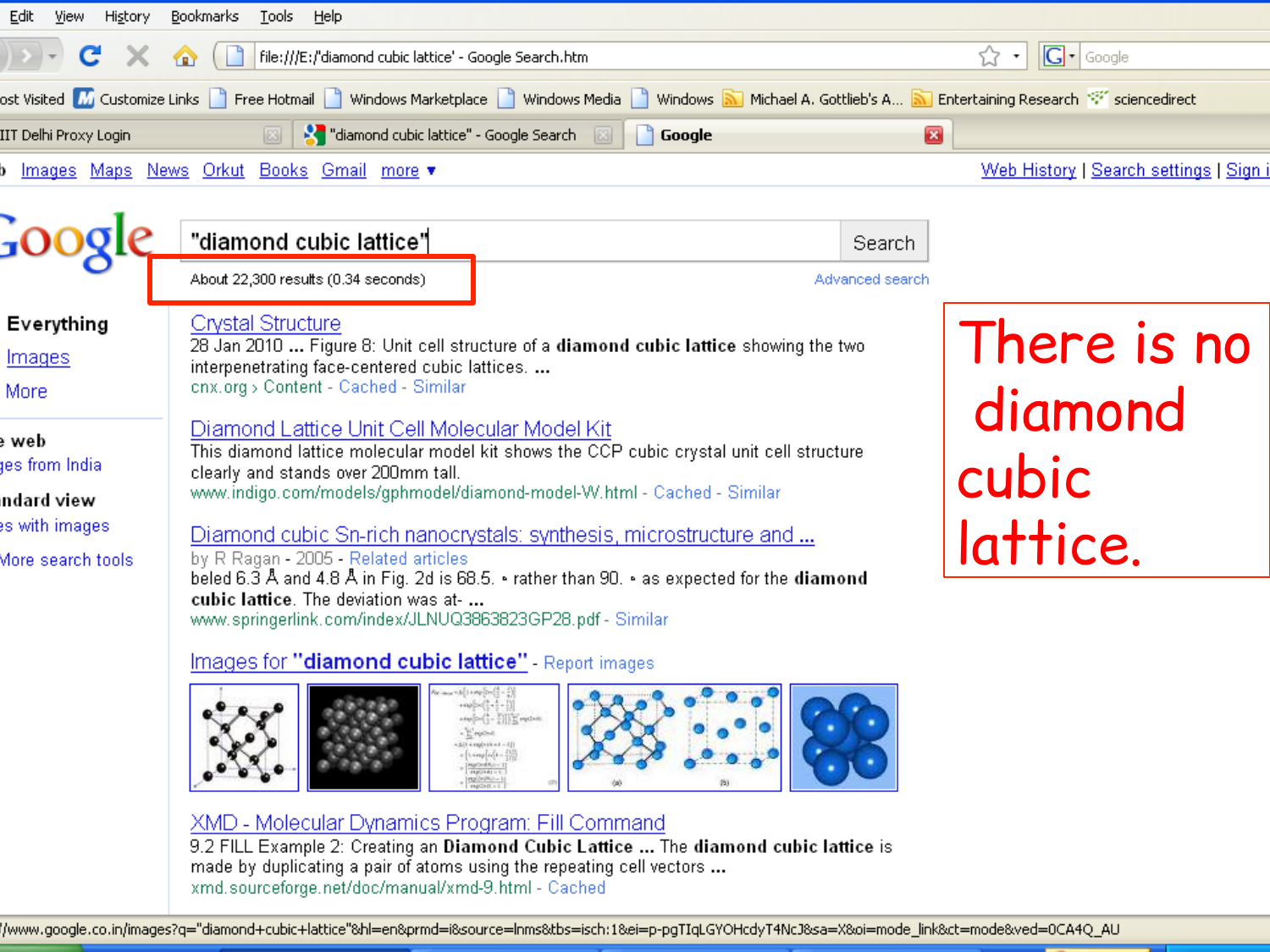

# There is no  diamond  cubic  lattice.
4343/87